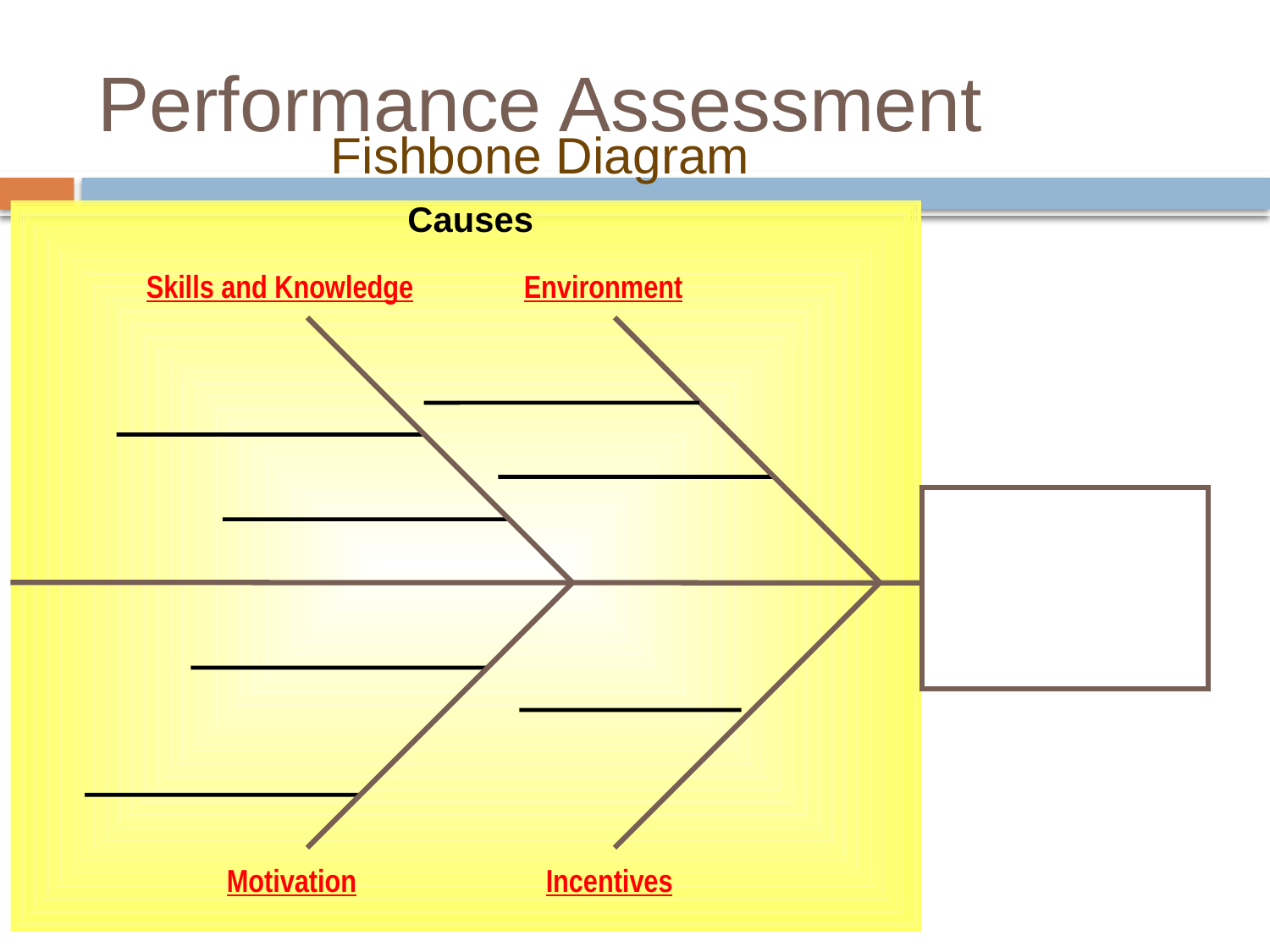

# Performance Assessment
Fishbone Diagram
Causes

Skills and Knowledge
Environment

Motivation
Incentives